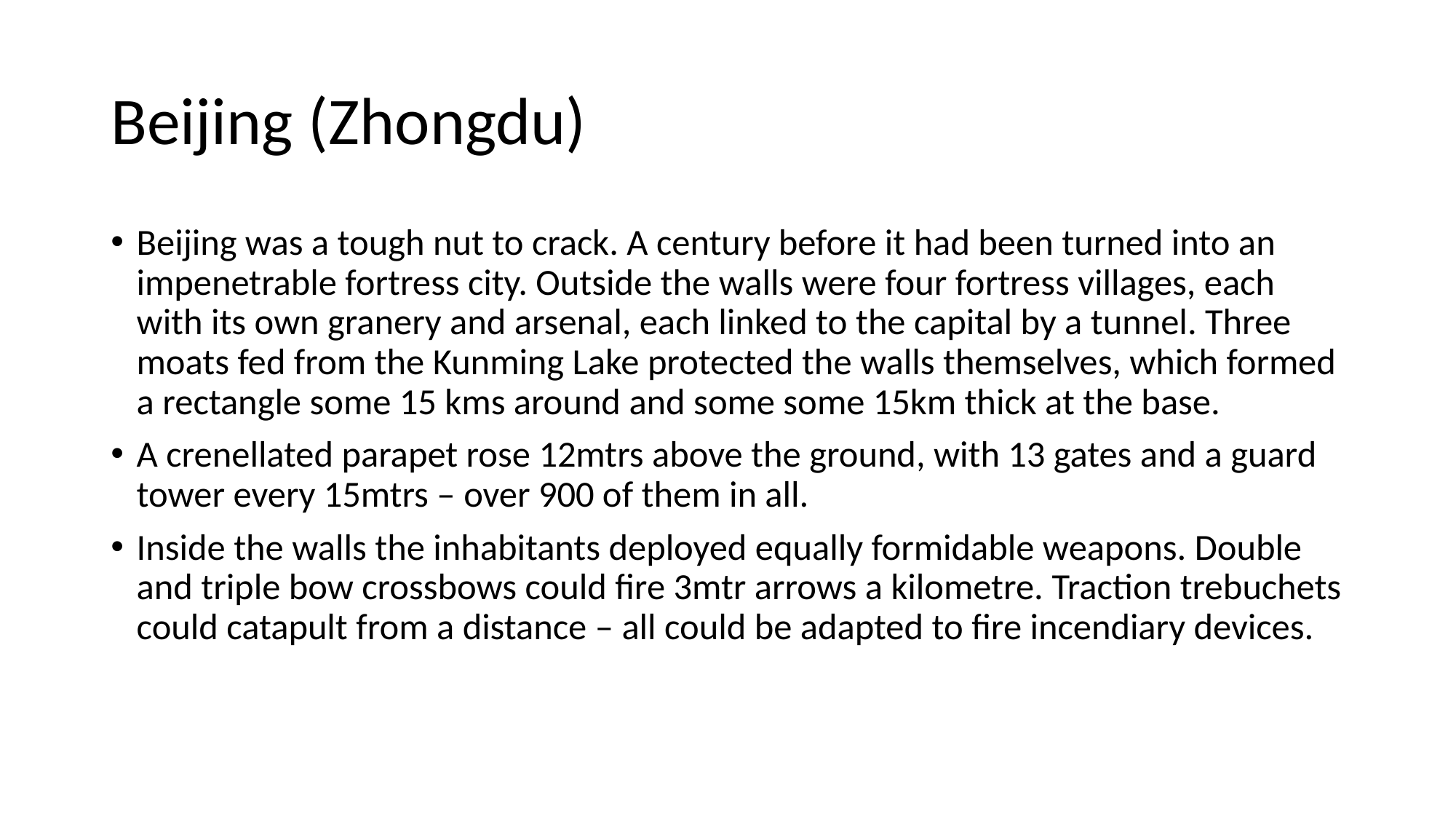

# Beijing (Zhongdu)
Beijing was a tough nut to crack. A century before it had been turned into an impenetrable fortress city. Outside the walls were four fortress villages, each with its own granery and arsenal, each linked to the capital by a tunnel. Three moats fed from the Kunming Lake protected the walls themselves, which formed a rectangle some 15 kms around and some some 15km thick at the base.
A crenellated parapet rose 12mtrs above the ground, with 13 gates and a guard tower every 15mtrs – over 900 of them in all.
Inside the walls the inhabitants deployed equally formidable weapons. Double and triple bow crossbows could fire 3mtr arrows a kilometre. Traction trebuchets could catapult from a distance – all could be adapted to fire incendiary devices.